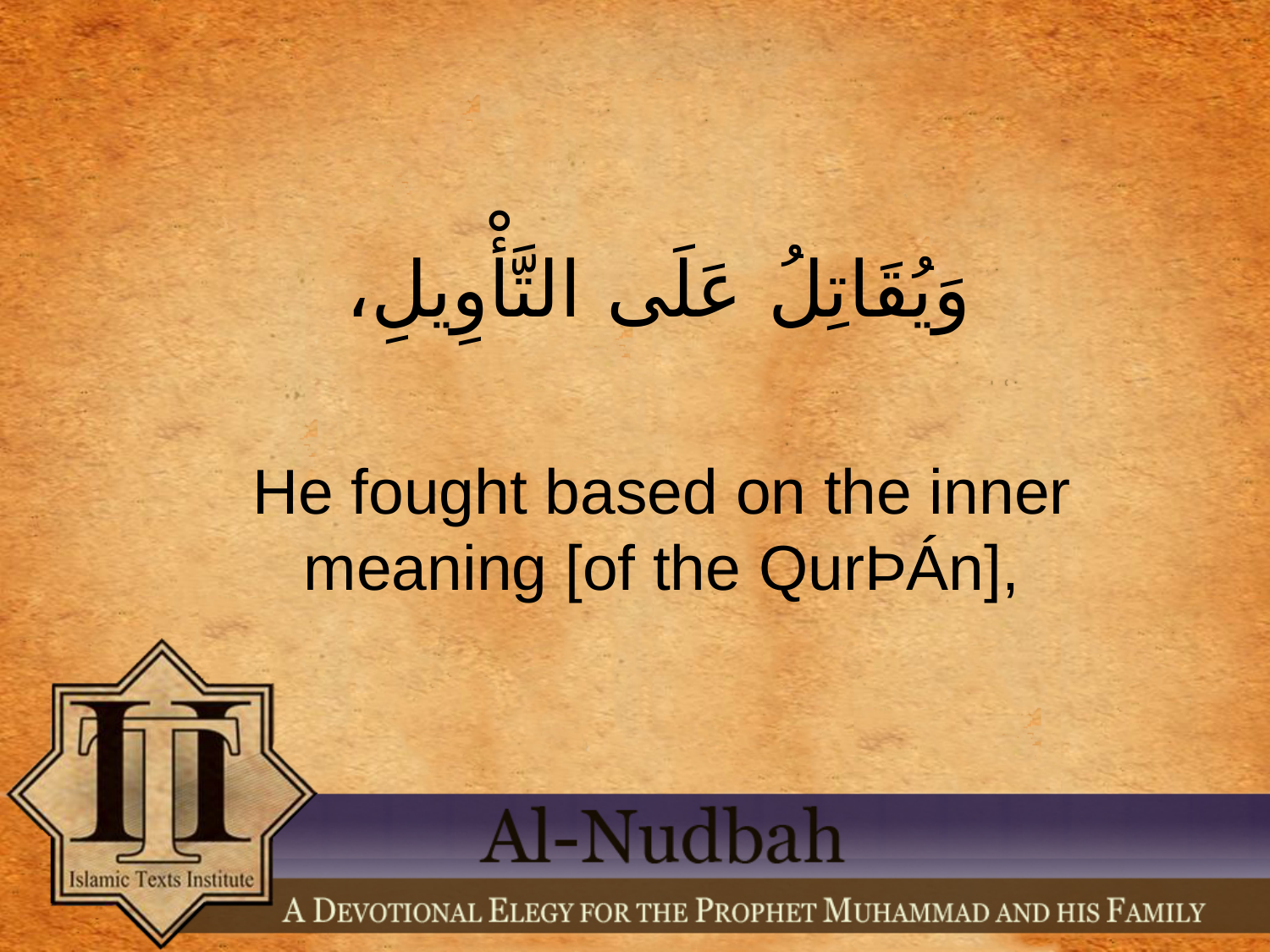

وَيُقَاتِلُ عَلَى التَّأْوِيلِ،
He fought based on the inner meaning [of the QurÞÁn],